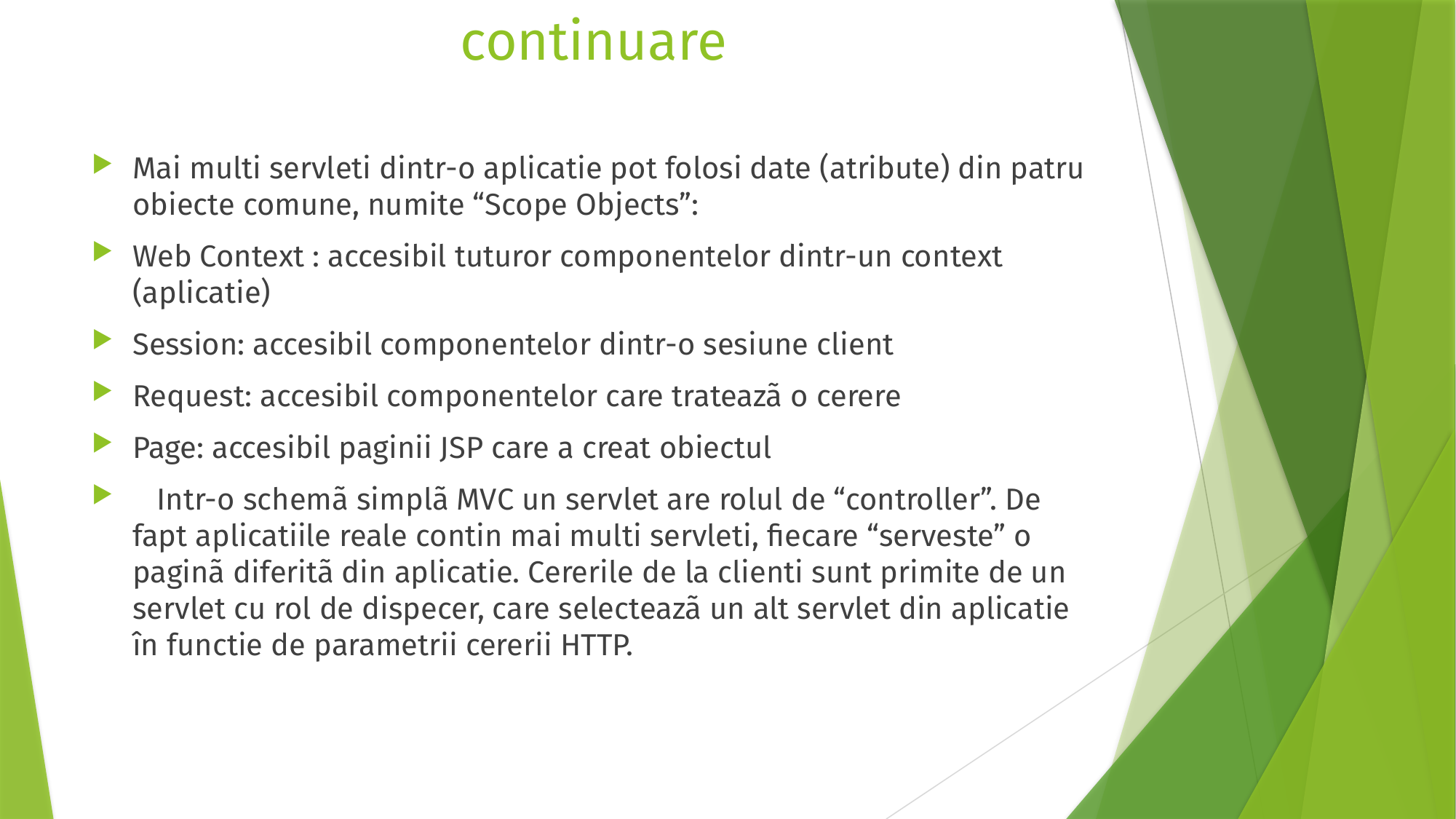

# continuare
Mai multi servleti dintr-o aplicatie pot folosi date (atribute) din patru obiecte comune, numite “Scope Objects”:
Web Context : accesibil tuturor componentelor dintr-un context (aplicatie)
Session: accesibil componentelor dintr-o sesiune client
Request: accesibil componentelor care trateazã o cerere
Page: accesibil paginii JSP care a creat obiectul
   Intr-o schemã simplã MVC un servlet are rolul de “controller”. De fapt aplicatiile reale contin mai multi servleti, fiecare “serveste” o paginã diferitã din aplicatie. Cererile de la clienti sunt primite de un servlet cu rol de dispecer, care selecteazã un alt servlet din aplicatie în functie de parametrii cererii HTTP.